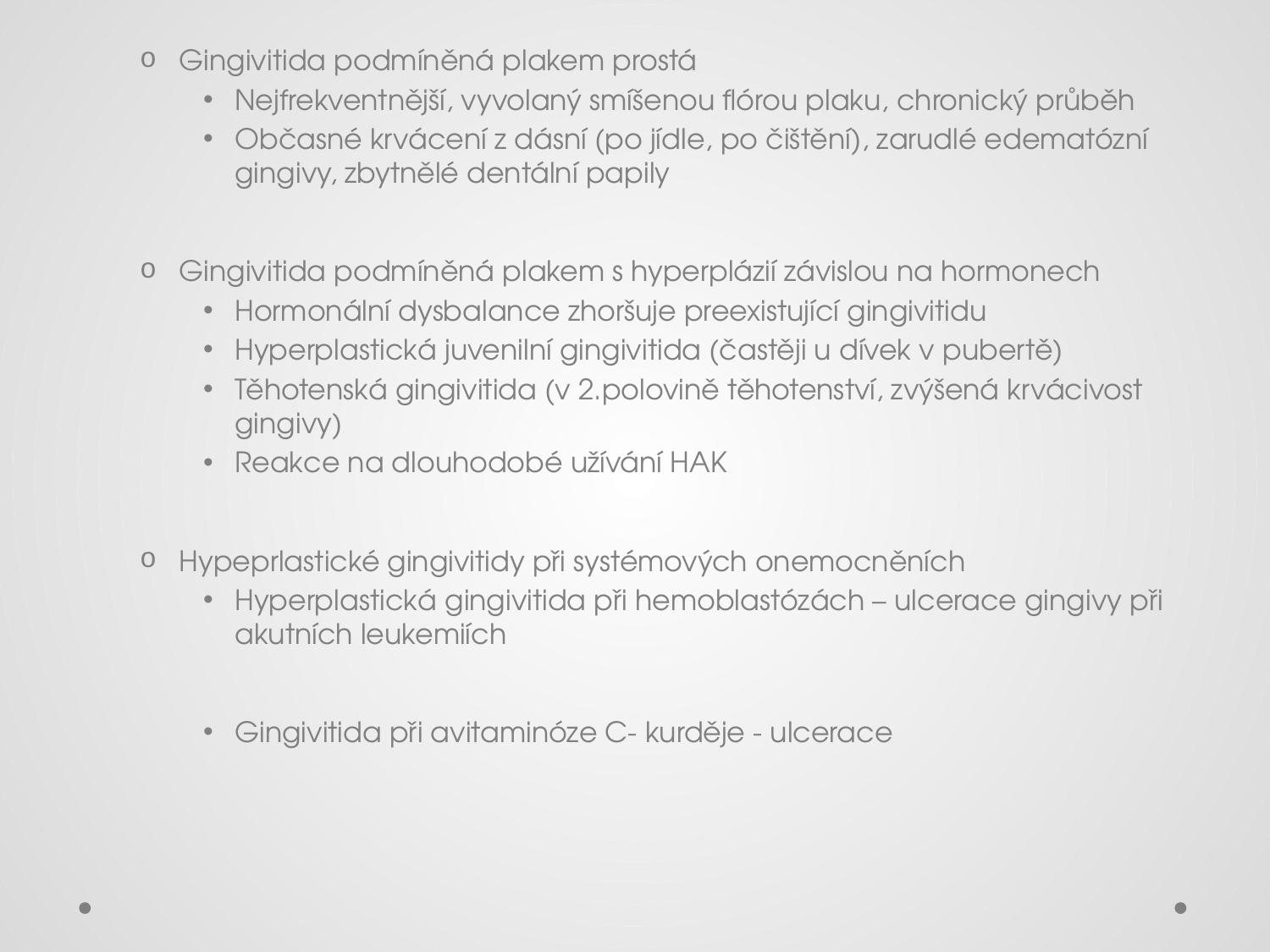

#
Gingivitida podmíněná plakem prostá
Nejfrekventnější, vyvolaný smíšenou flórou plaku, chronický průběh
Občasné krvácení z dásní (po jídle, po čištění), zarudlé edematózní gingivy, zbytnělé dentální papily

Gingivitida podmíněná plakem s hyperplázií závislou na hormonech
Hormonální dysbalance zhoršuje preexistující gingivitidu
Hyperplastická juvenilní gingivitida (častěji u dívek v pubertě)
Těhotenská gingivitida (v 2.polovině těhotenství, zvýšená krvácivost gingivy)
Reakce na dlouhodobé užívání HAK

Hypeprlastické gingivitidy při systémových onemocněních
Hyperplastická gingivitida při hemoblastózách – ulcerace gingivy při akutních leukemiích

Gingivitida při avitaminóze C- kurděje - ulcerace